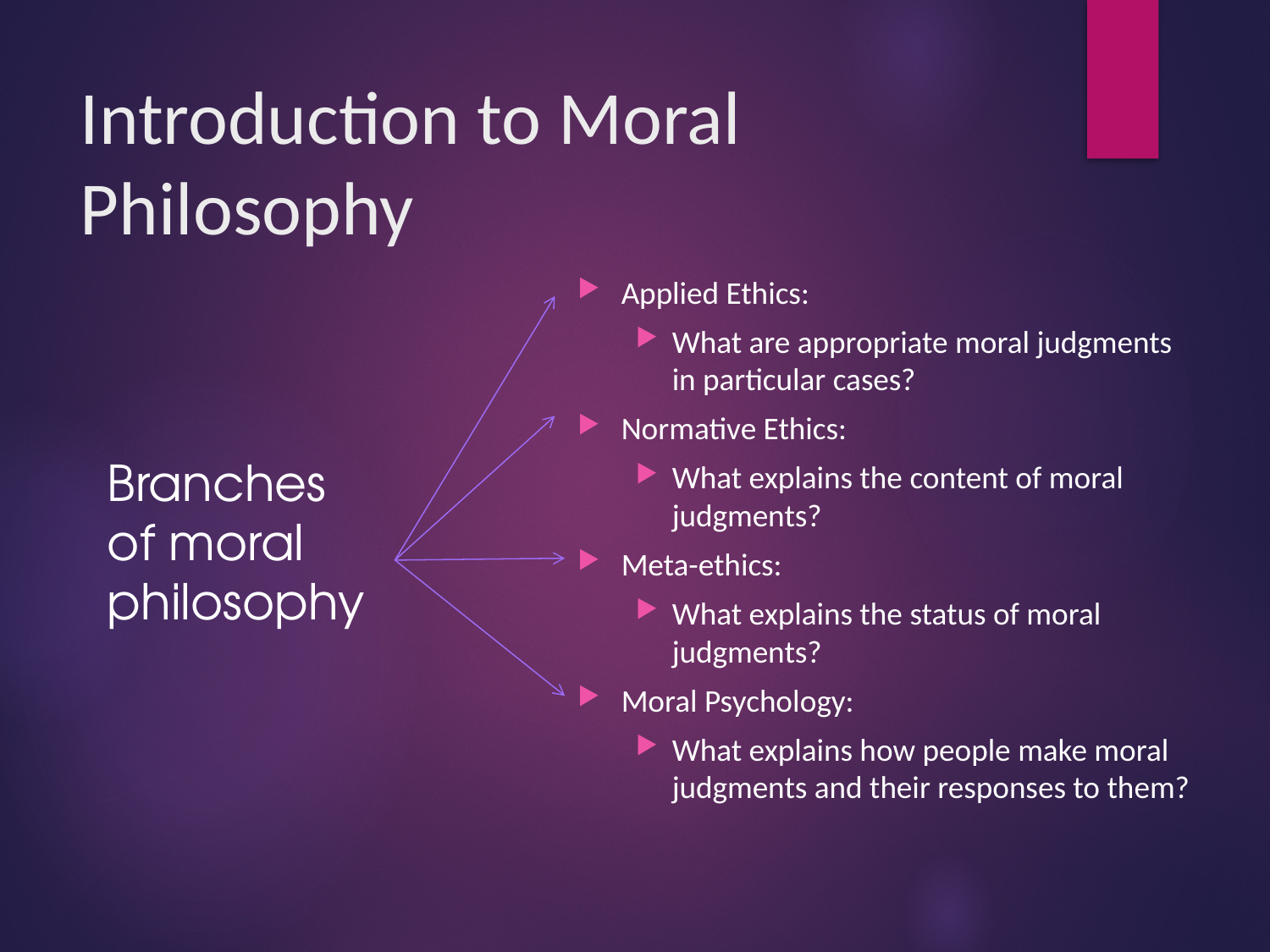

# Introduction to Moral Philosophy
Applied Ethics:
What are appropriate moral judgments in particular cases?
Normative Ethics:
What explains the content of moral judgments?
Meta-ethics:
What explains the status of moral judgments?
Moral Psychology:
What explains how people make moral judgments and their responses to them?
Branches of moral philosophy